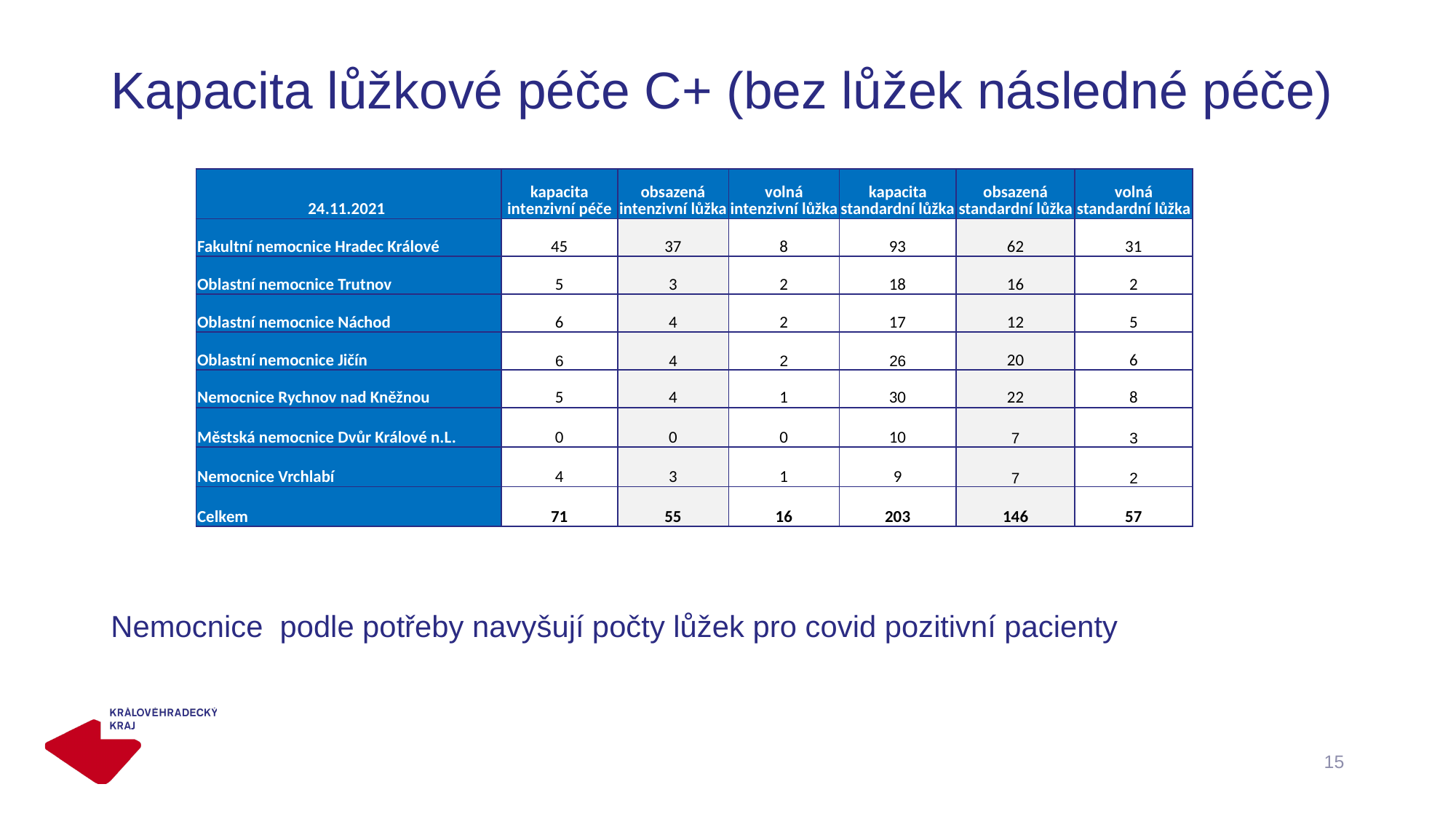

# Kapacita lůžkové péče C+ (bez lůžek následné péče)

Nemocnice  podle potřeby navyšují počty lůžek pro covid pozitivní pacienty
| 24.11.2021 | kapacita intenzivní péče | obsazená intenzivní lůžka | volná intenzivní lůžka | kapacita standardní lůžka | obsazená standardní lůžka | volná standardní lůžka |
| --- | --- | --- | --- | --- | --- | --- |
| Fakultní nemocnice Hradec Králové | 45 | 37 | 8 | 93 | 62 | 31 |
| Oblastní nemocnice Trutnov | 5 | 3 | 2 | 18 | 16 | 2 |
| Oblastní nemocnice Náchod | 6 | 4 | 2 | 17 | 12 | 5 |
| Oblastní nemocnice Jičín | 6 | 4 | 2 | 26 | 20 | 6 |
| Nemocnice Rychnov nad Kněžnou | 5 | 4 | 1 | 30 | 22 | 8 |
| Městská nemocnice Dvůr Králové n.L. | 0 | 0 | 0 | 10 | 7 | 3 |
| Nemocnice Vrchlabí | 4 | 3 | 1 | 9 | 7 | 2 |
| Celkem | 71 | 55 | 16 | 203 | 146 | 57 |
15